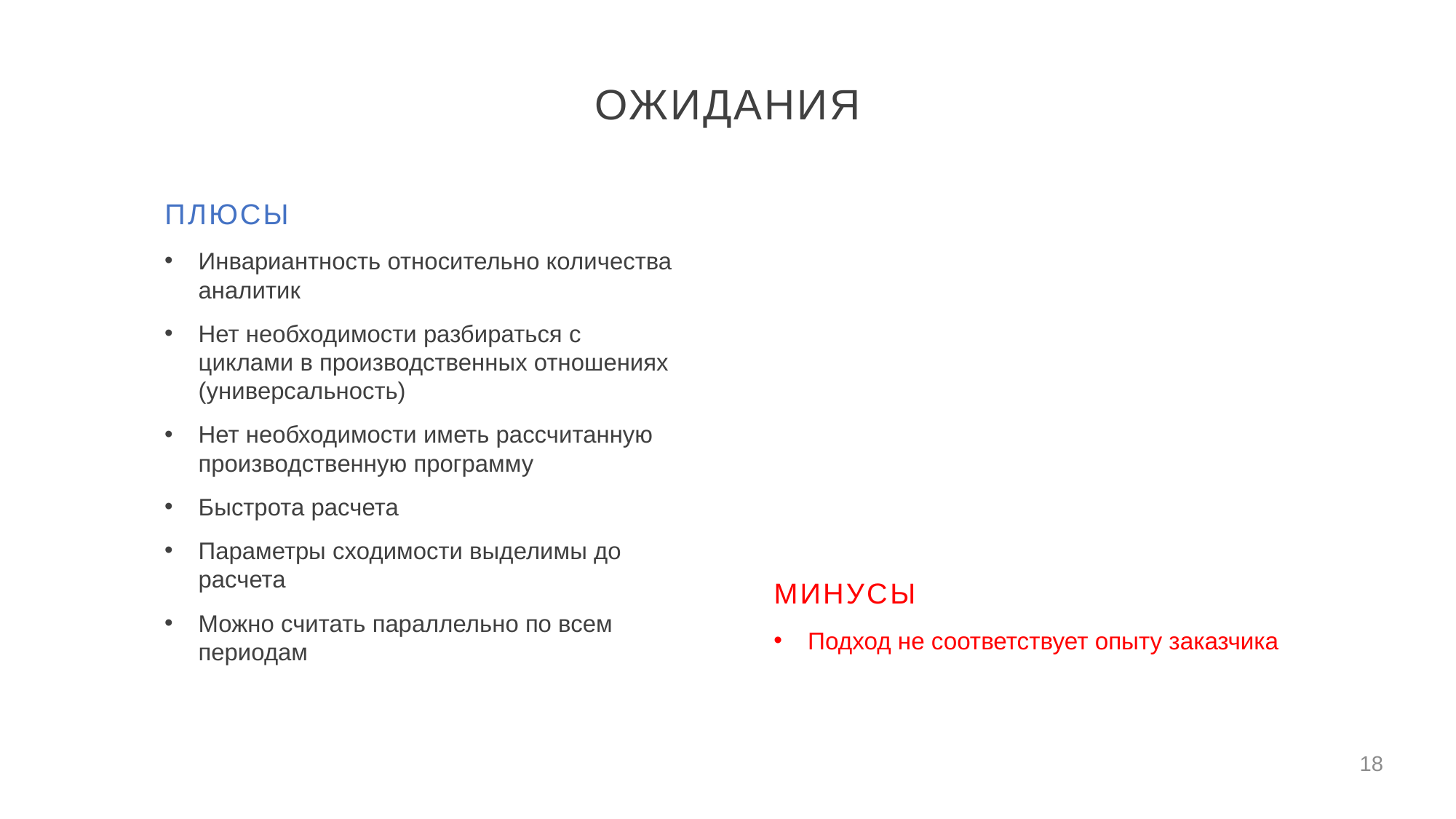

ОЖИДАНИЯ
ПЛЮСЫ
Инвариантность относительно количества аналитик
Нет необходимости разбираться с циклами в производственных отношениях (универсальность)
Нет необходимости иметь рассчитанную производственную программу
Быстрота расчета
Параметры сходимости выделимы до расчета
Можно считать параллельно по всем периодам
МИНУСЫ
Подход не соответствует опыту заказчика
18